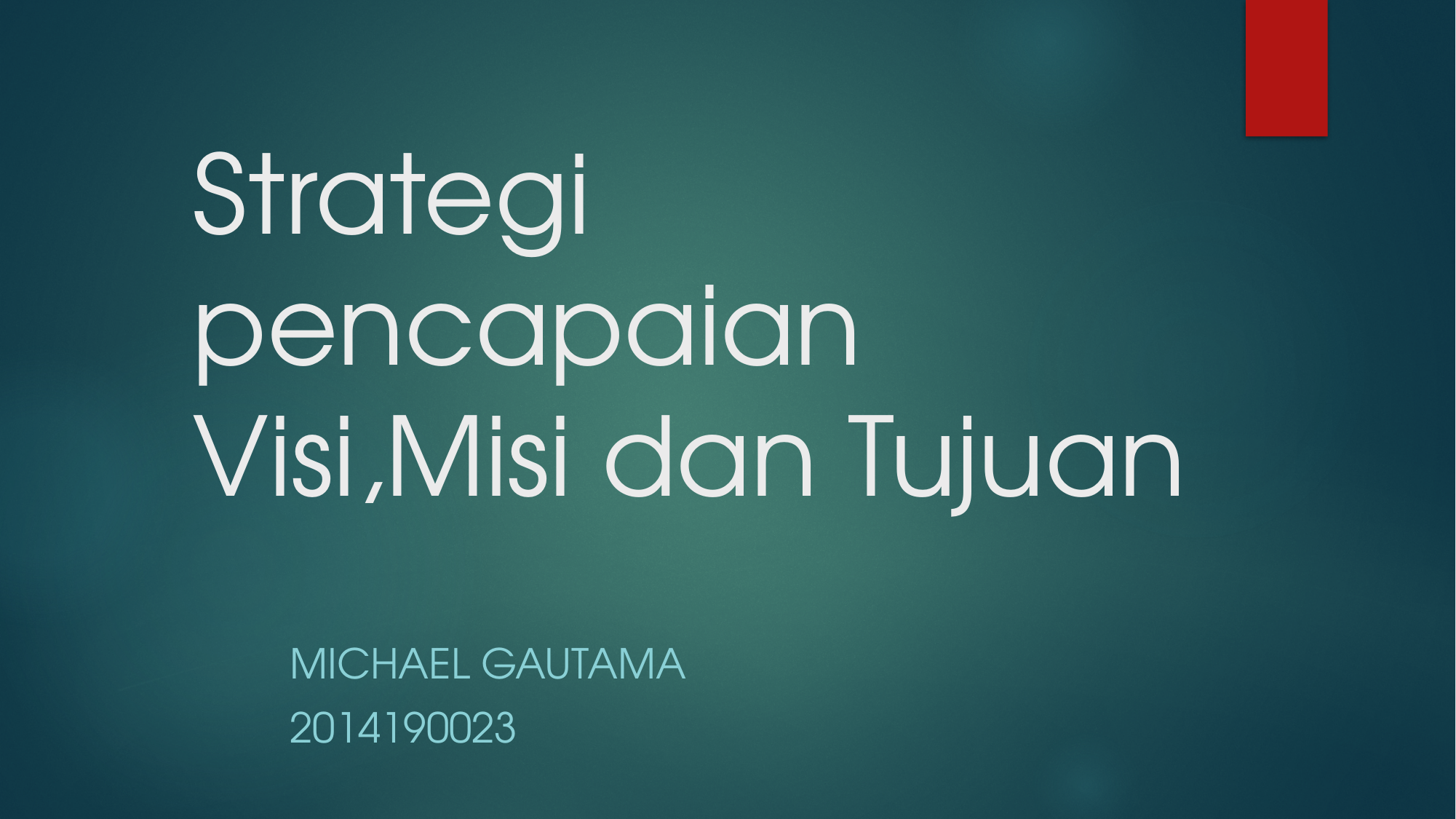

# Strategi pencapaian Visi,Misi dan Tujuan
Michael Gautama
2014190023